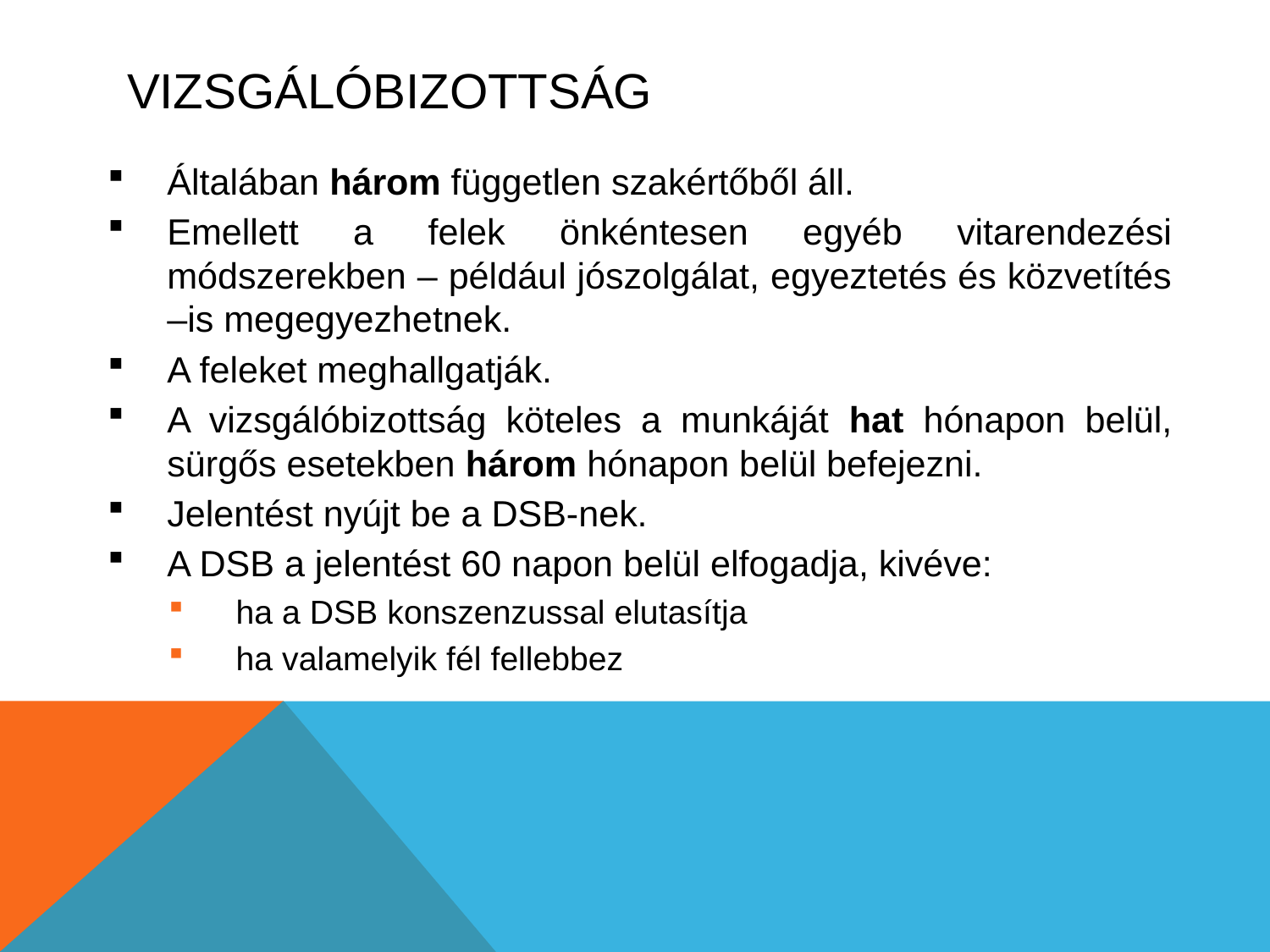

# Vizsgálóbizottság
Általában három független szakértőből áll.
Emellett a felek önkéntesen egyéb vitarendezési módszerekben – például jószolgálat, egyeztetés és közvetítés –is megegyezhetnek.
A feleket meghallgatják.
A vizsgálóbizottság köteles a munkáját hat hónapon belül, sürgős esetekben három hónapon belül befejezni.
Jelentést nyújt be a DSB-nek.
A DSB a jelentést 60 napon belül elfogadja, kivéve:
ha a DSB konszenzussal elutasítja
ha valamelyik fél fellebbez